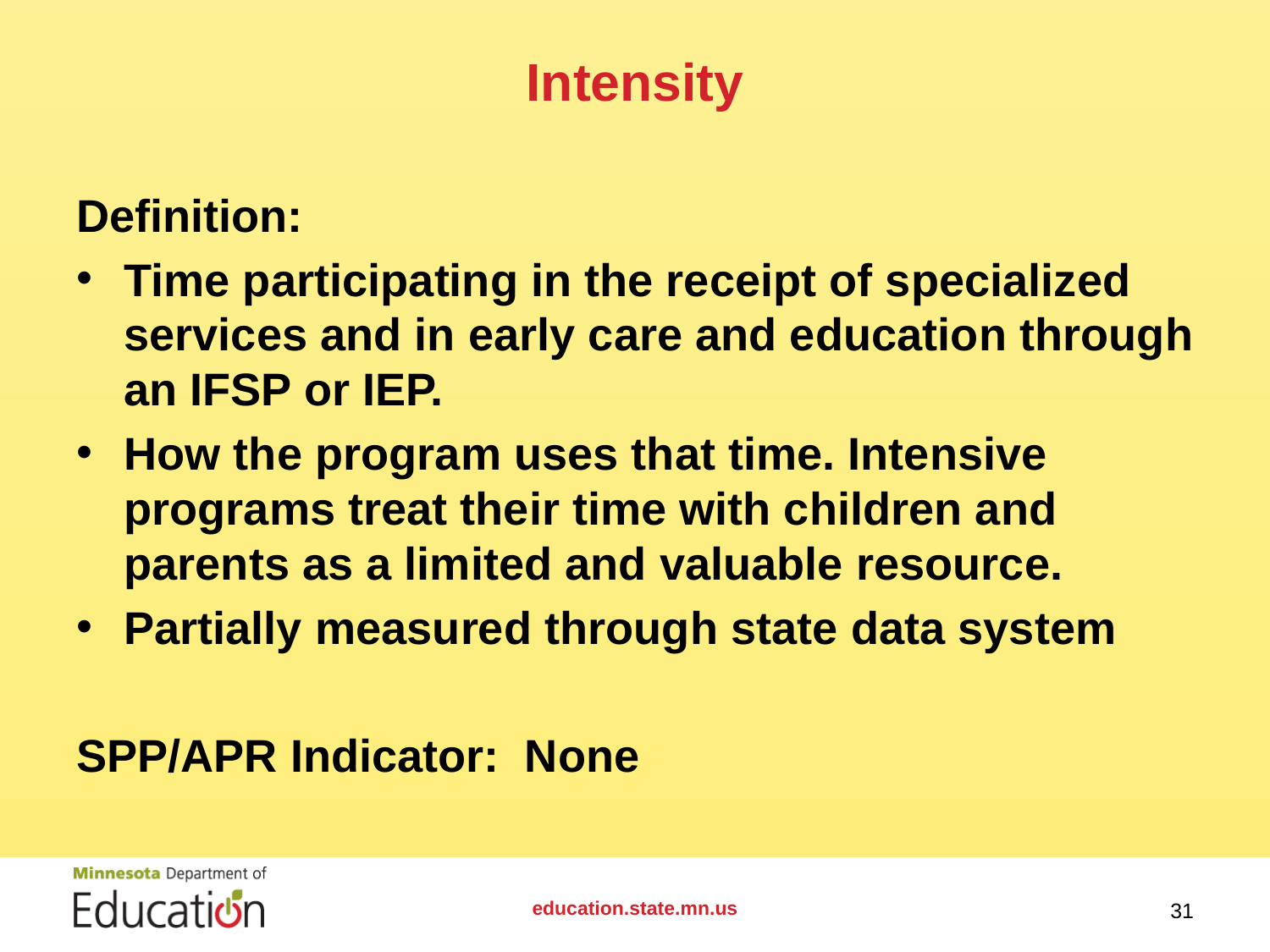

# Intensity
Definition:
Time participating in the receipt of specialized services and in early care and education through an IFSP or IEP.
How the program uses that time. Intensive programs treat their time with children and parents as a limited and valuable resource.
Partially measured through state data system

SPP/APR Indicator:  None

education.state.mn.us
31